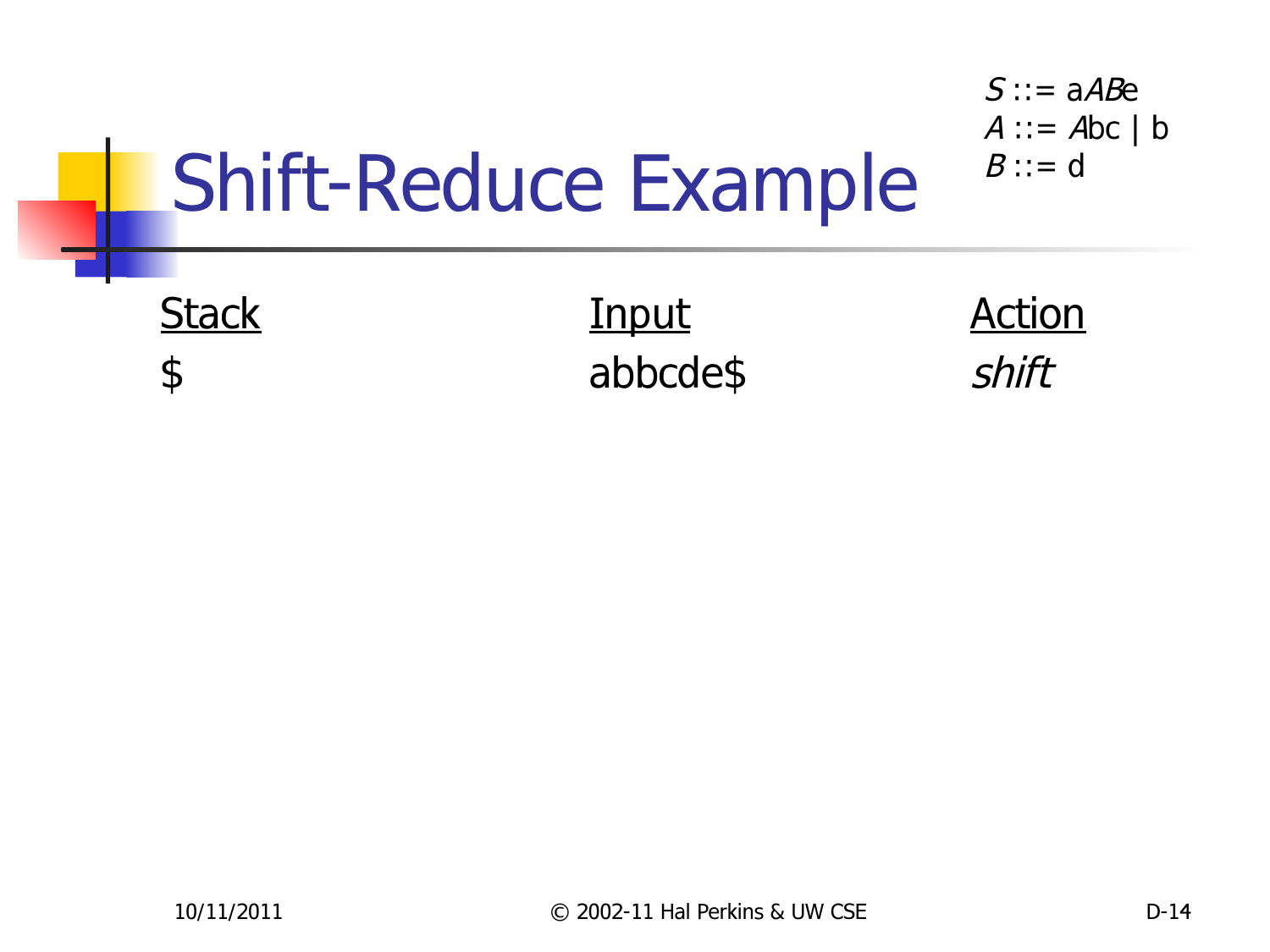

# Shift-Reduce Example
S ::= aABe
A ::= Abc | b
B ::= d
Stack			Input			Action
$				abbcde$		shift
10/11/2011
© 2002-11 Hal Perkins & UW CSE
D-14